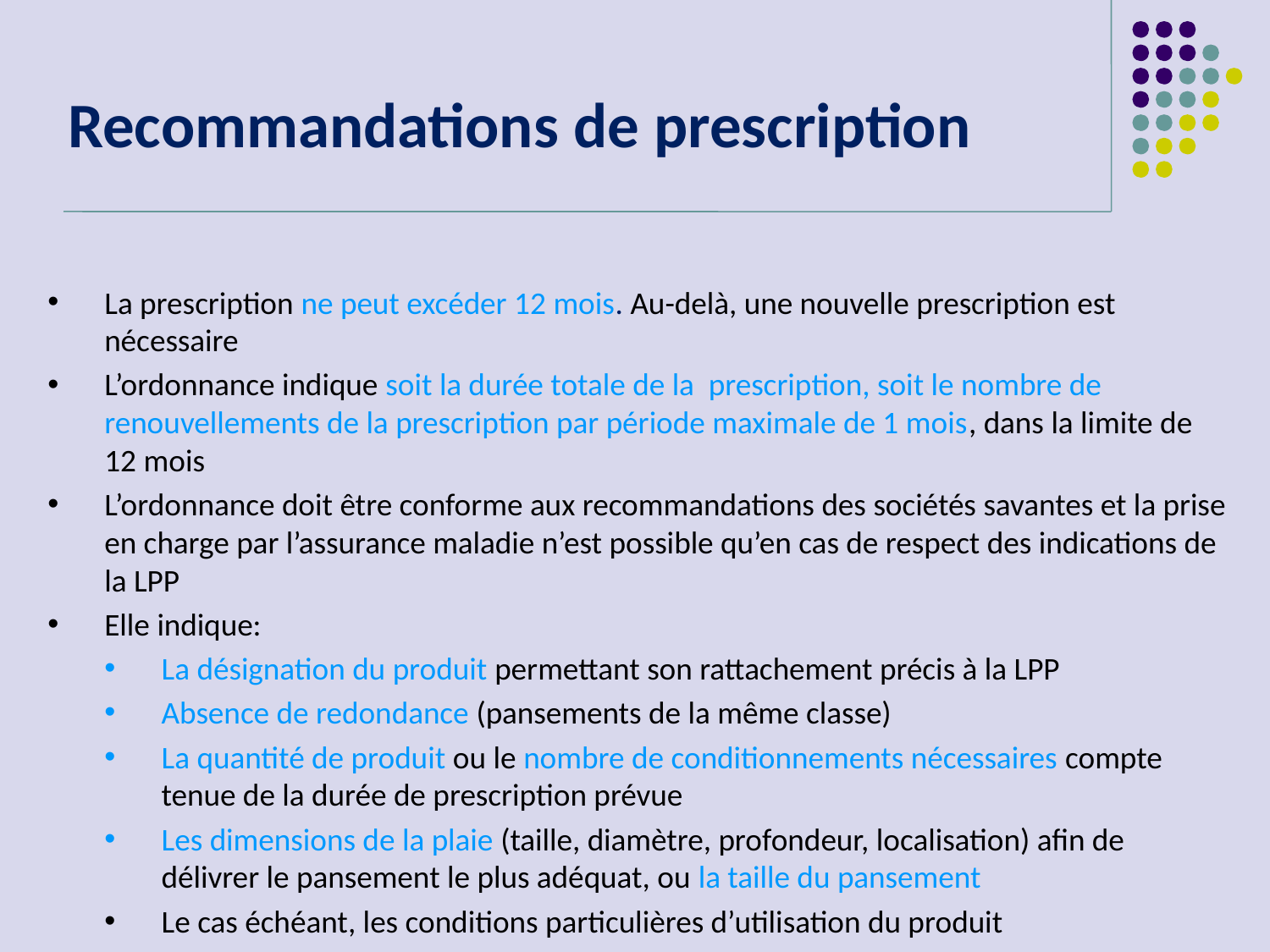

# Recommandations de prescription
La prescription ne peut excéder 12 mois. Au-delà, une nouvelle prescription est nécessaire
L’ordonnance indique soit la durée totale de la  prescription, soit le nombre de renouvellements de la prescription par période maximale de 1 mois, dans la limite de 12 mois
L’ordonnance doit être conforme aux recommandations des sociétés savantes et la prise en charge par l’assurance maladie n’est possible qu’en cas de respect des indications de la LPP
Elle indique:
La désignation du produit permettant son rattachement précis à la LPP
Absence de redondance (pansements de la même classe)
La quantité de produit ou le nombre de conditionnements nécessaires compte tenue de la durée de prescription prévue
Les dimensions de la plaie (taille, diamètre, profondeur, localisation) afin de délivrer le pansement le plus adéquat, ou la taille du pansement
Le cas échéant, les conditions particulières d’utilisation du produit